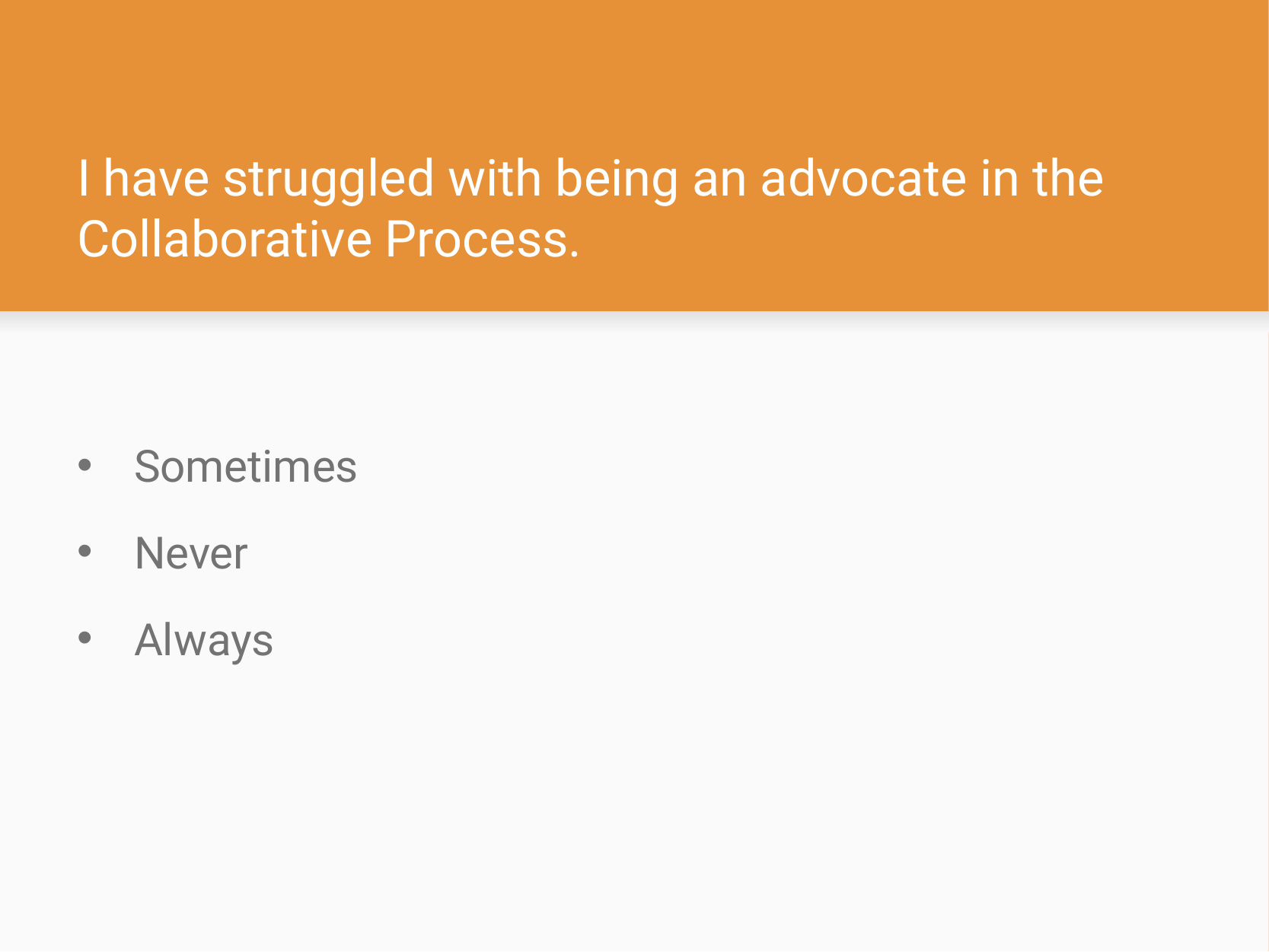

# I have struggled with being an advocate in the Collaborative Process.

Sometimes
Never
Always